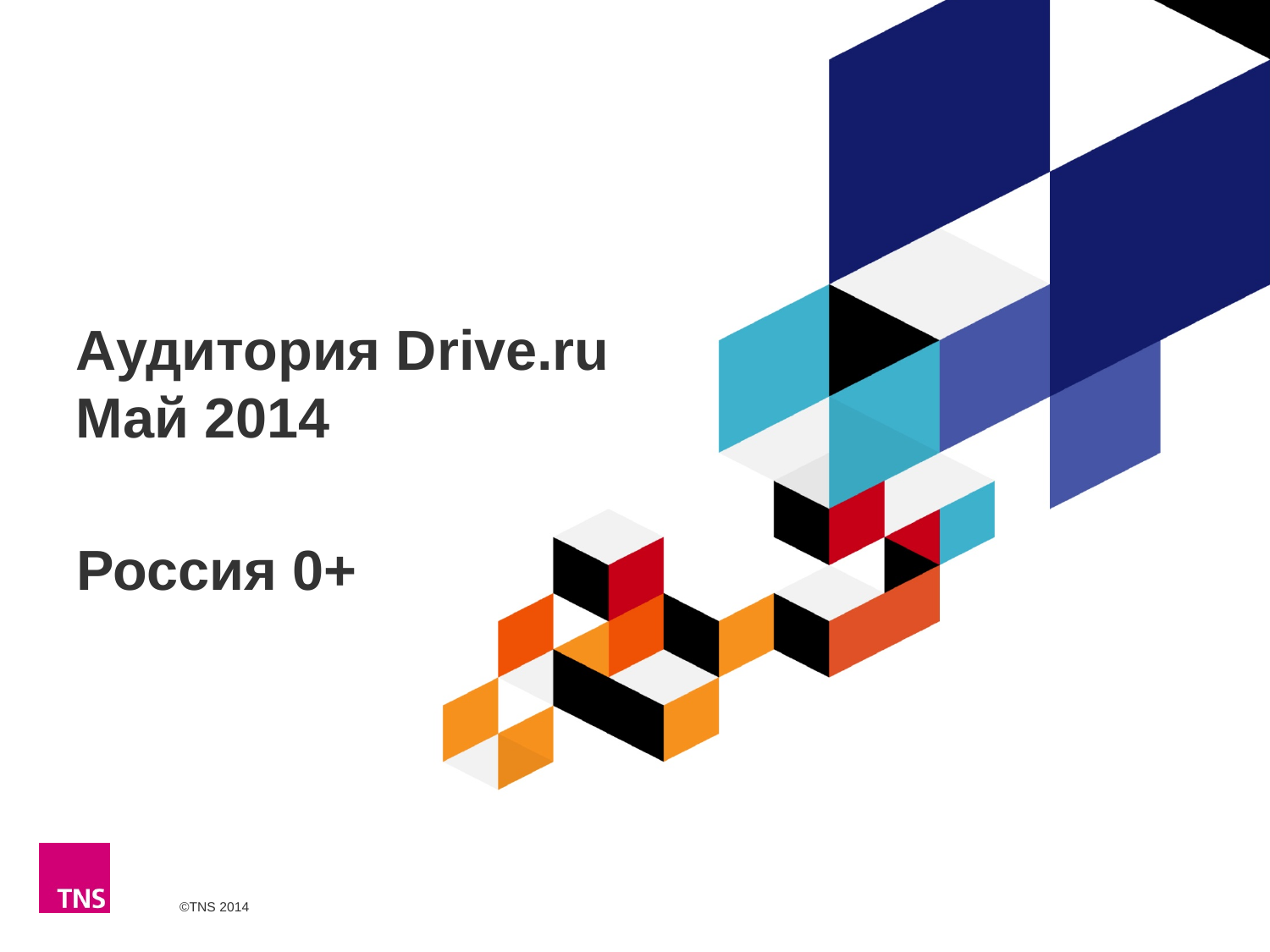

# Аудитория Drive.ru Май 2014
Россия 0+